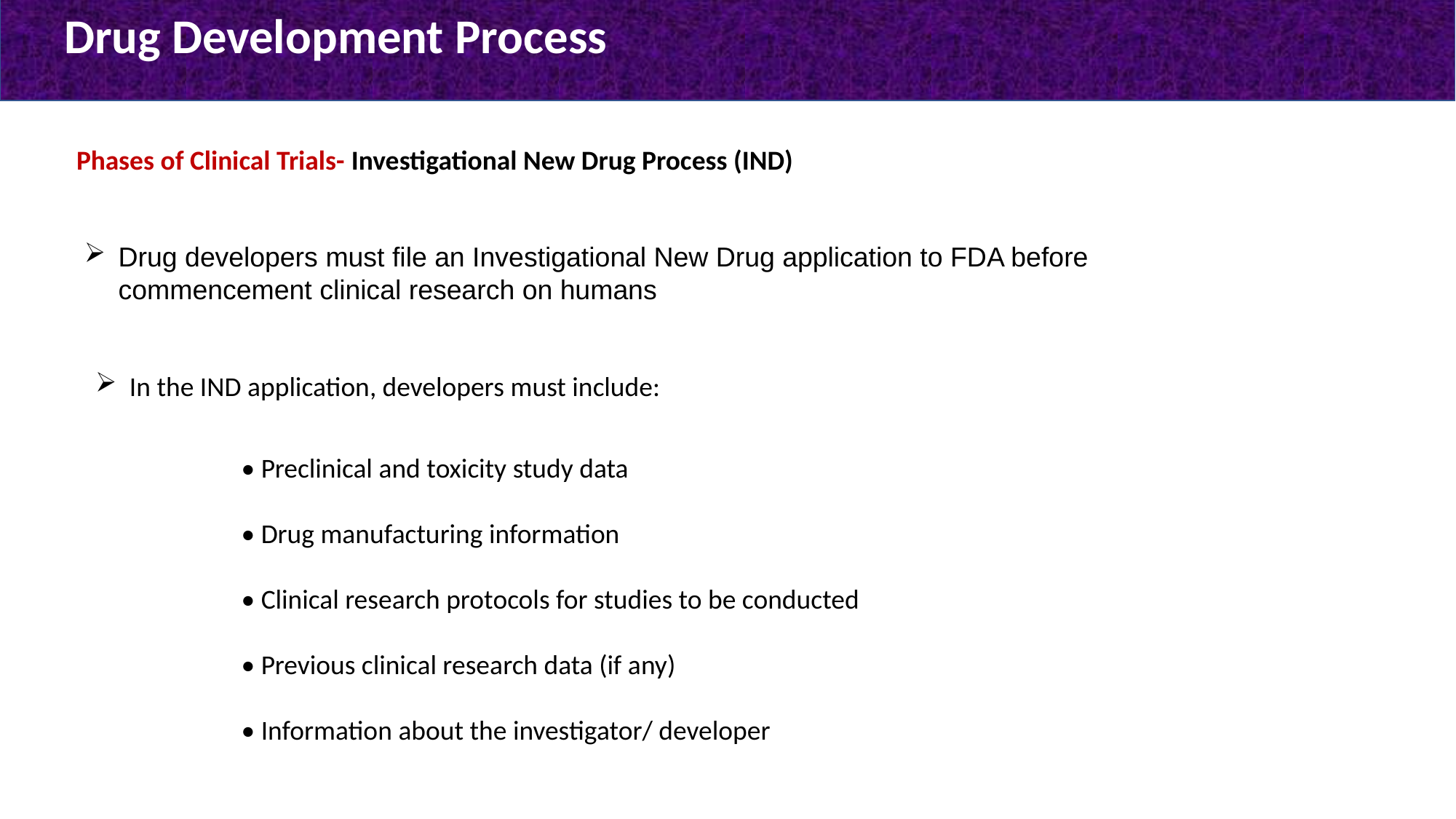

Drug Development Process

Phases of Clinical Trials- Investigational New Drug Process (IND)
Drug developers must file an Investigational New Drug application to FDA before commencement clinical research on humans
In the IND application, developers must include:
• Preclinical and toxicity study data

• Drug manufacturing information

• Clinical research protocols for studies to be conducted

• Previous clinical research data (if any)

• Information about the investigator/ developer